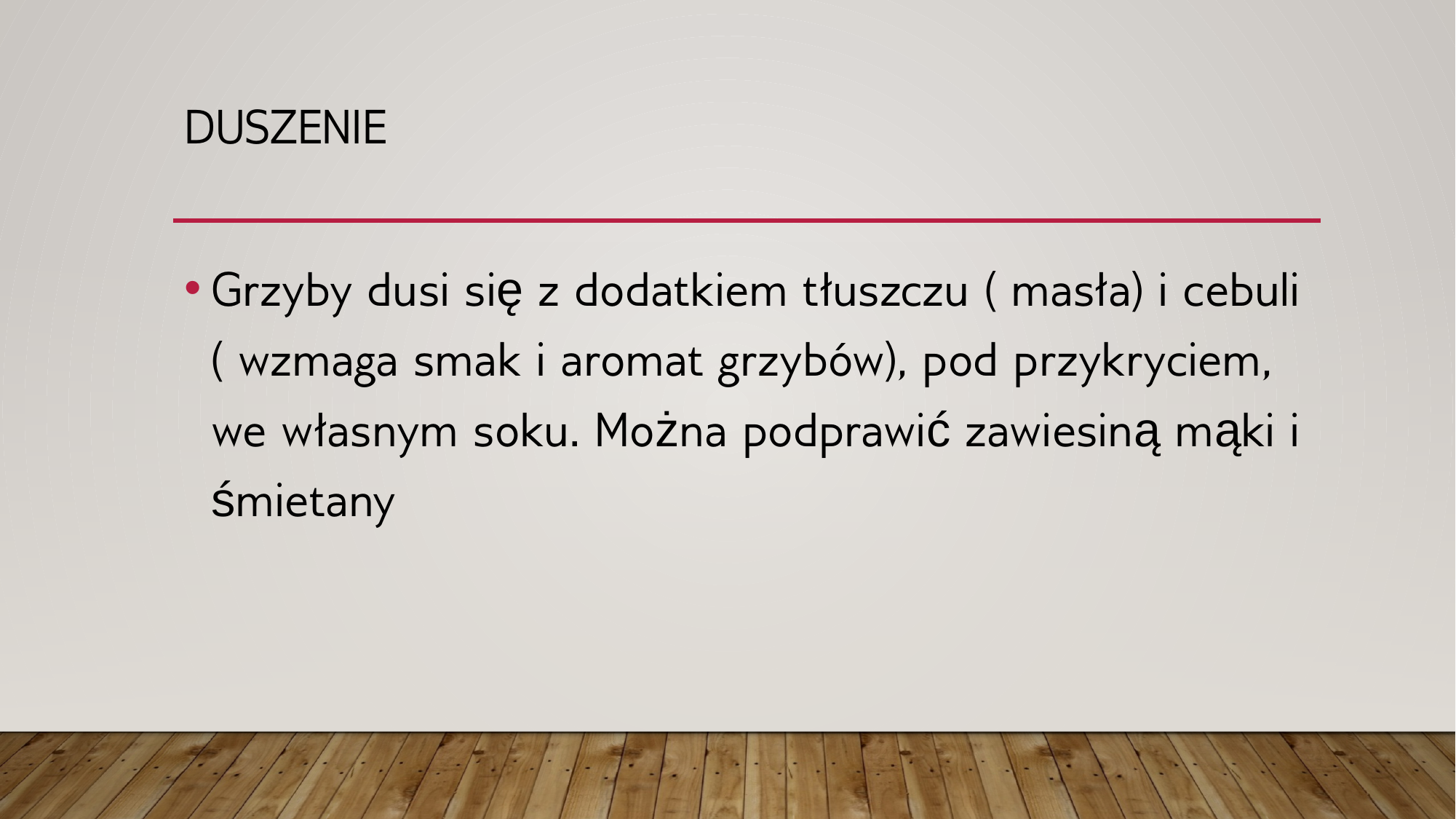

# Duszenie
Grzyby dusi się z dodatkiem tłuszczu ( masła) i cebuli ( wzmaga smak i aromat grzybów), pod przykryciem, we własnym soku. Można podprawić zawiesiną mąki i śmietany